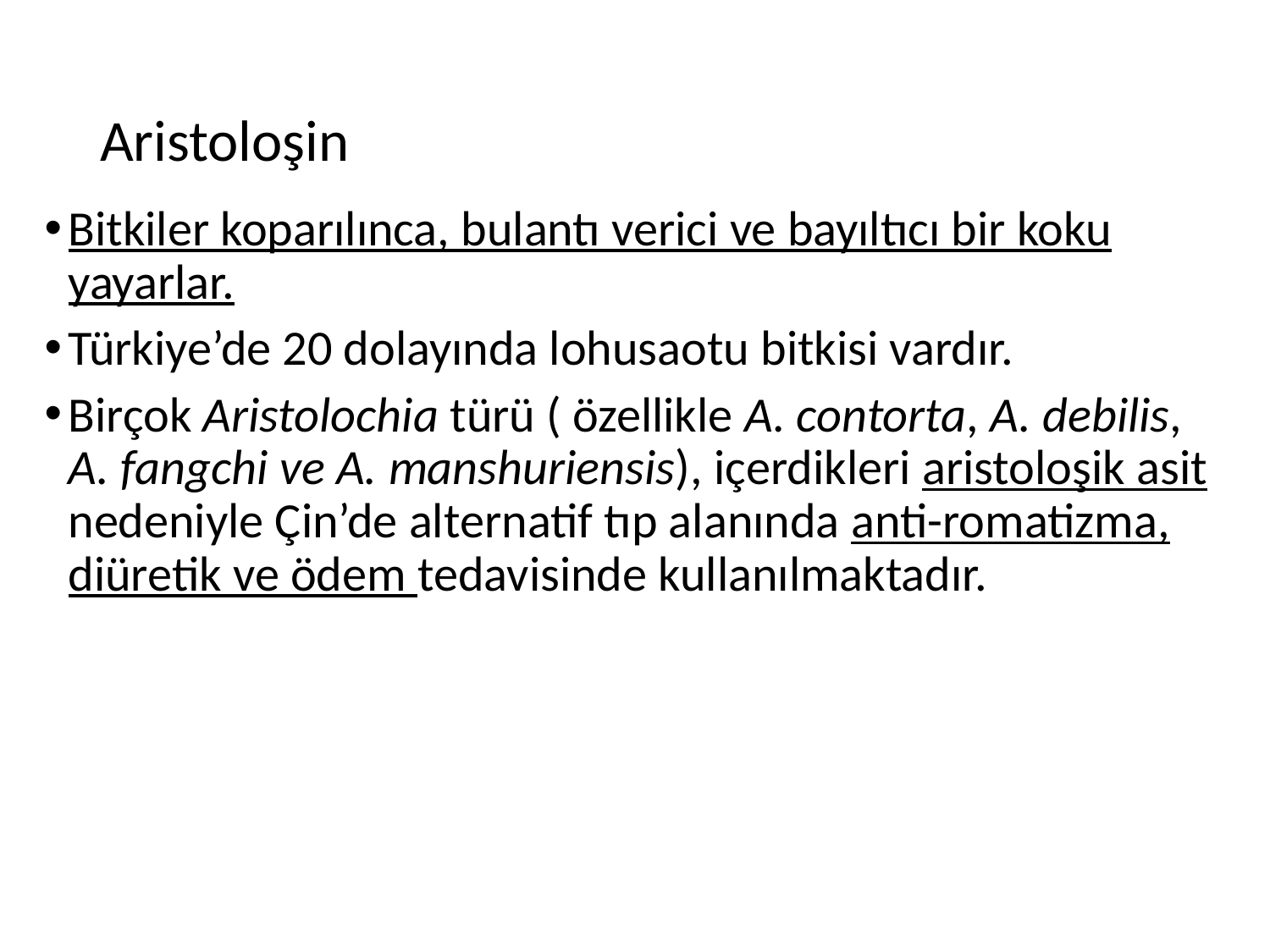

# Aristoloşin
Bitkiler koparılınca, bulantı verici ve bayıltıcı bir koku yayarlar.
Türkiye’de 20 dolayında lohusaotu bitkisi vardır.
Birçok Aristolochia türü ( özellikle A. contorta, A. debilis, A. fangchi ve A. manshuriensis), içerdikleri aristoloşik asit nedeniyle Çin’de alternatif tıp alanında anti-romatizma, diüretik ve ödem tedavisinde kullanılmaktadır.